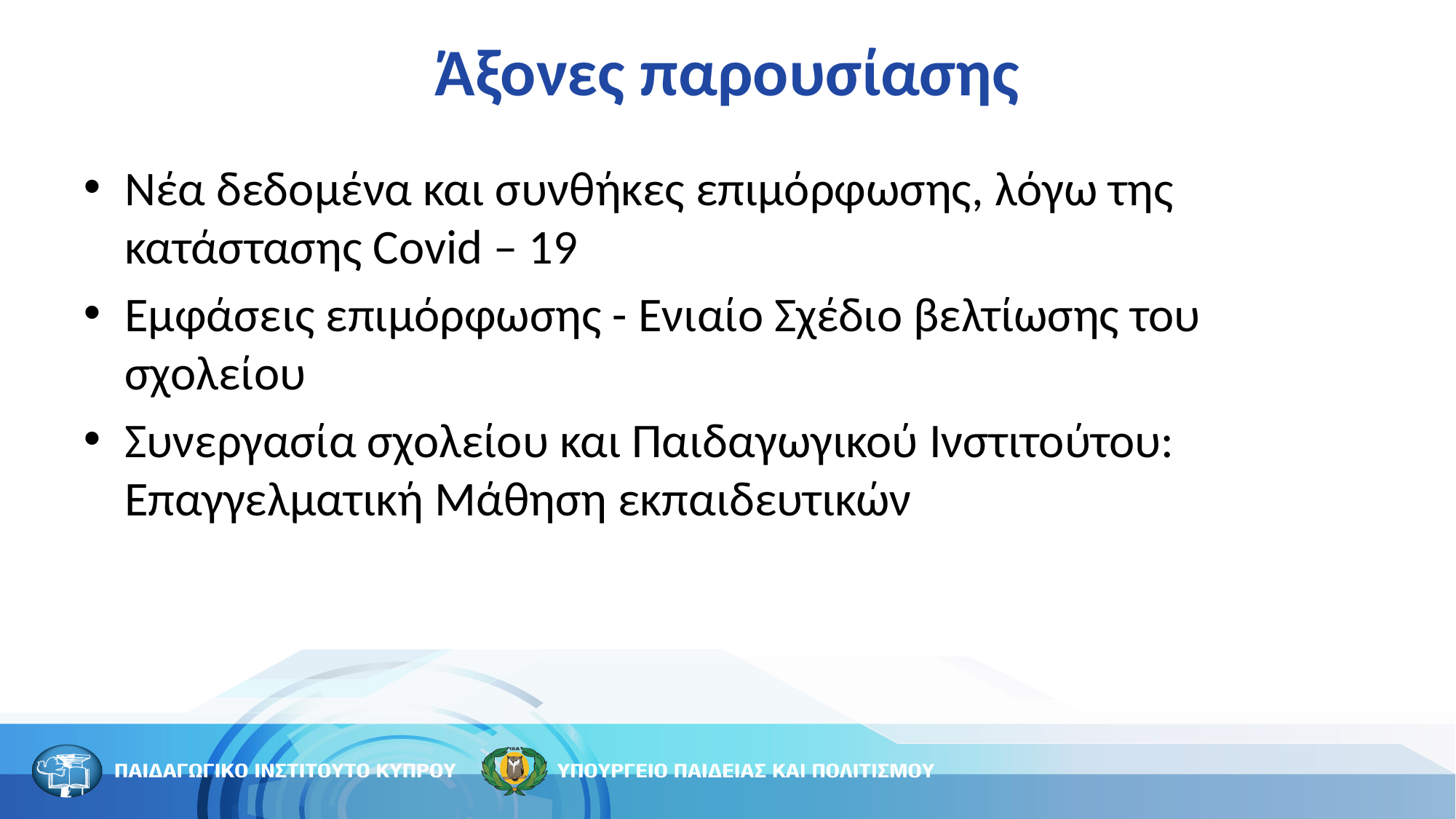

# Άξονες παρουσίασης
Νέα δεδομένα και συνθήκες επιμόρφωσης, λόγω της κατάστασης Covid – 19
Εμφάσεις επιμόρφωσης - Ενιαίο Σχέδιο βελτίωσης του σχολείου
Συνεργασία σχολείου και Παιδαγωγικού Ινστιτούτου: Επαγγελματική Μάθηση εκπαιδευτικών